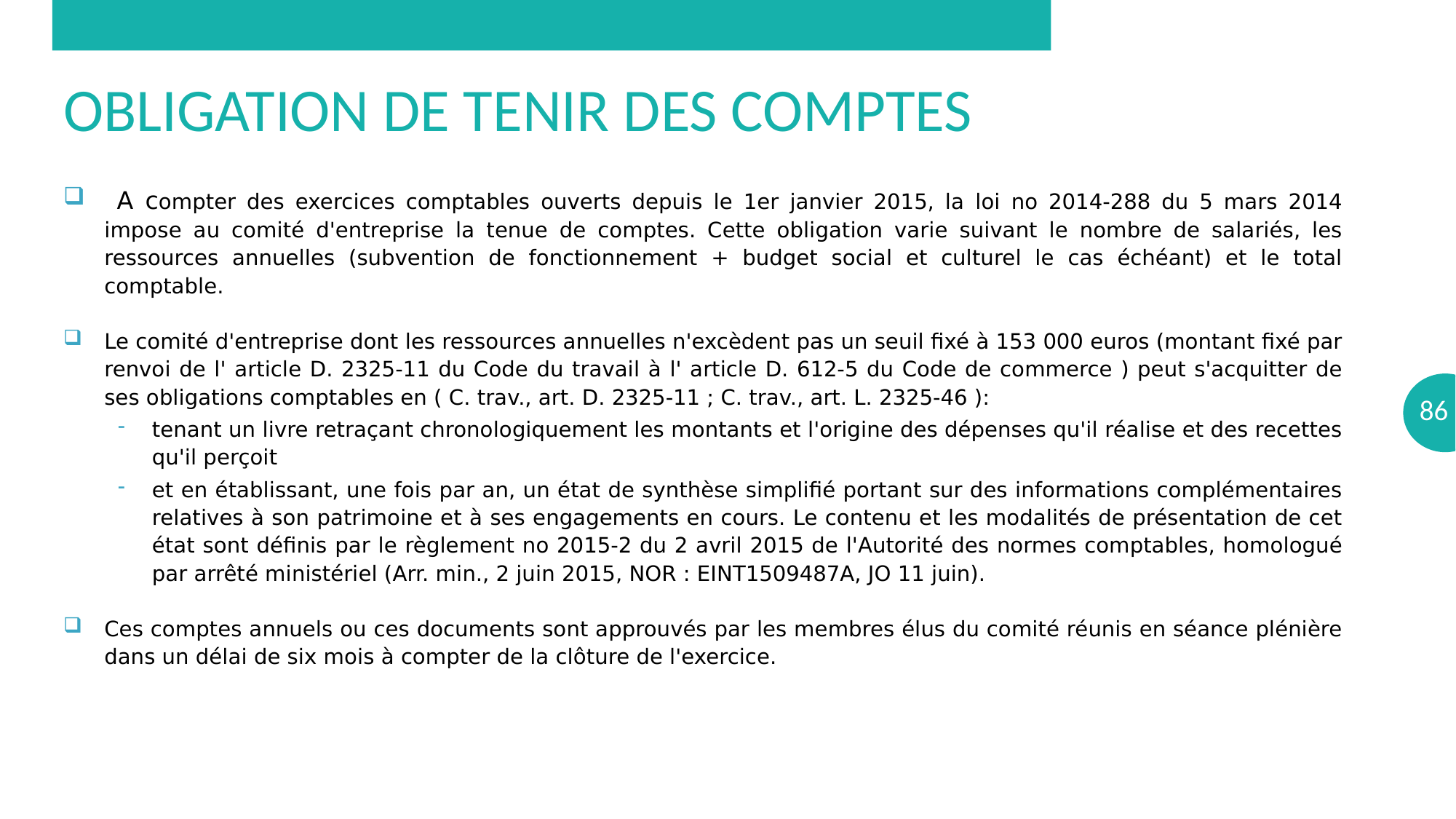

# Obligation DE TENIR DES COMPTES

 A compter des exercices comptables ouverts depuis le 1er janvier 2015, la loi no 2014-288 du 5 mars 2014 impose au comité d'entreprise la tenue de comptes. Cette obligation varie suivant le nombre de salariés, les ressources annuelles (subvention de fonctionnement + budget social et culturel le cas échéant) et le total comptable.

Le comité d'entreprise dont les ressources annuelles n'excèdent pas un seuil fixé à 153 000 euros (montant fixé par renvoi de l' article D. 2325-11 du Code du travail à l' article D. 612-5 du Code de commerce ) peut s'acquitter de ses obligations comptables en ( C. trav., art. D. 2325-11 ; C. trav., art. L. 2325-46 ):
tenant un livre retraçant chronologiquement les montants et l'origine des dépenses qu'il réalise et des recettes qu'il perçoit
et en établissant, une fois par an, un état de synthèse simplifié portant sur des informations complémentaires relatives à son patrimoine et à ses engagements en cours. Le contenu et les modalités de présentation de cet état sont définis par le règlement no 2015-2 du 2 avril 2015 de l'Autorité des normes comptables, homologué par arrêté ministériel (Arr. min., 2 juin 2015, NOR : EINT1509487A, JO 11 juin).

Ces comptes annuels ou ces documents sont approuvés par les membres élus du comité réunis en séance plénière dans un délai de six mois à compter de la clôture de l'exercice.